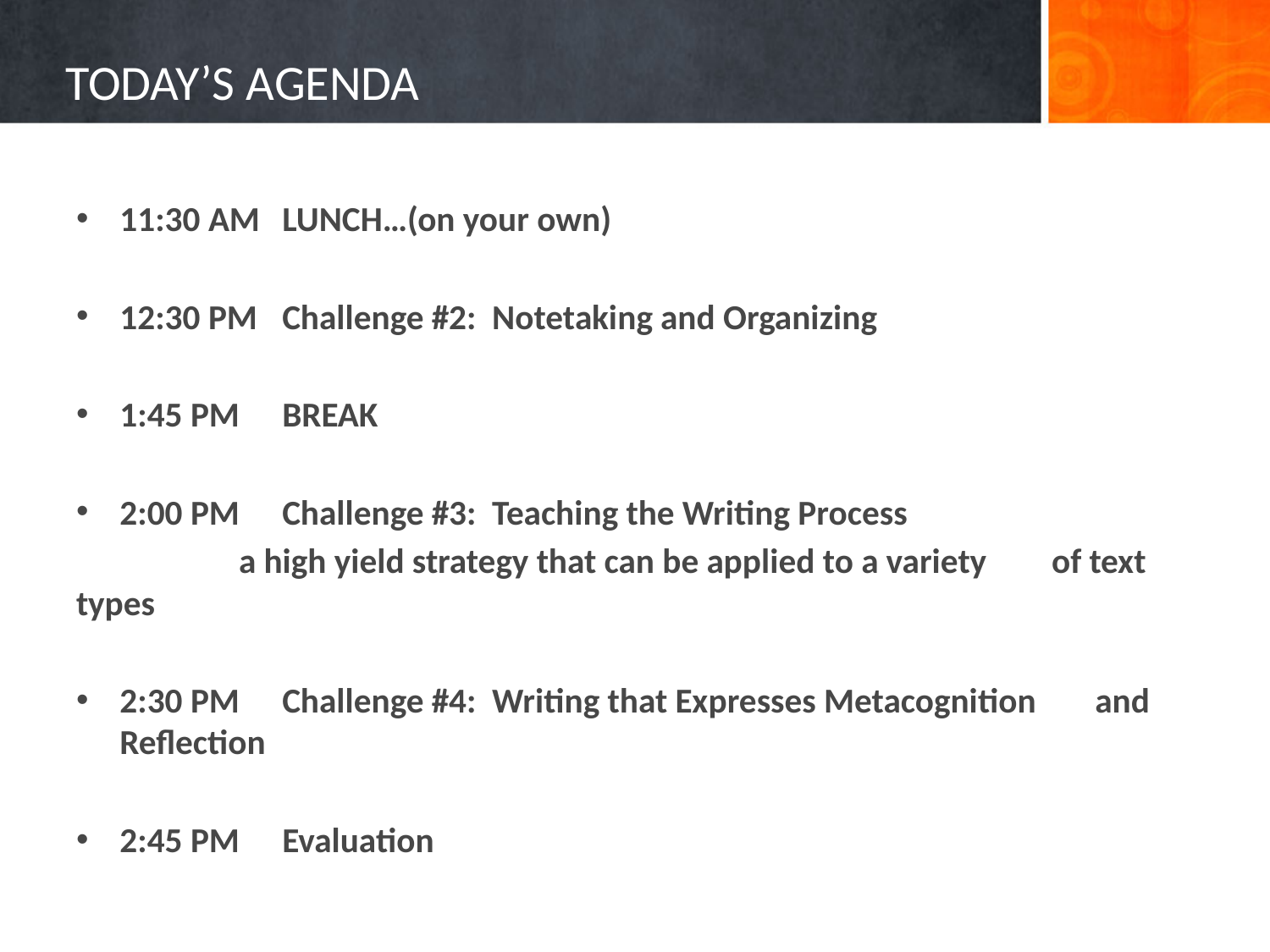

# TODAY’S AGENDA
11:30 AM	LUNCH…(on your own)

12:30 PM	Challenge #2:  Notetaking and Organizing

1:45 PM 	BREAK

2:00 PM	Challenge #3:  Teaching the Writing Process
	 	a high yield strategy that can be applied to a variety 		of text types

2:30 PM	Challenge #4:  Writing that Expresses Metacognition 		and Reflection

2:45 PM	Evaluation